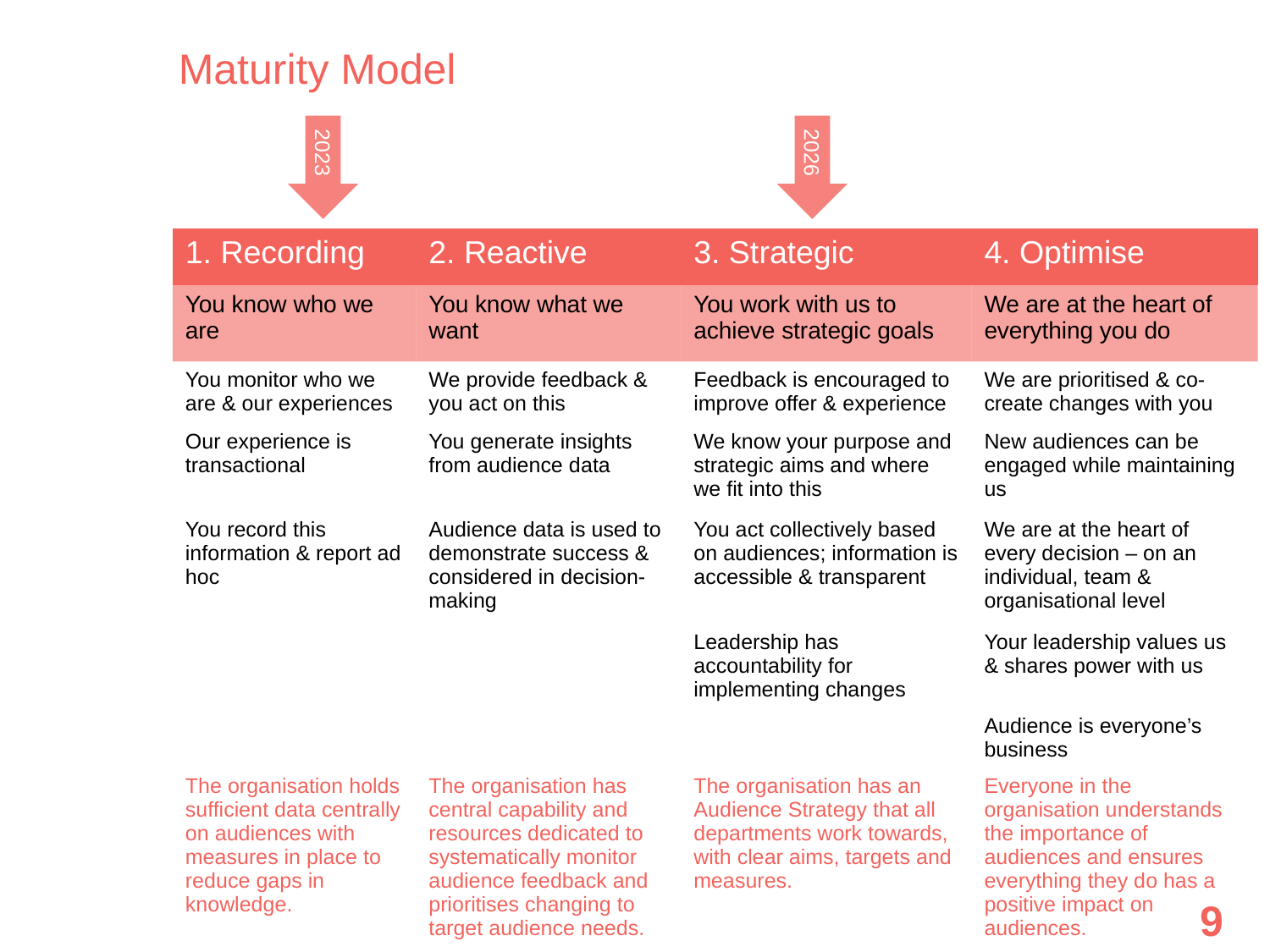

Maturity Model

2023
2026
| 1. Recording | 2. Reactive | 3. Strategic | 4. Optimise |
| --- | --- | --- | --- |
| You know who we are | You know what we want | You work with us to achieve strategic goals | We are at the heart of everything you do |
| You monitor who we are & our experiences | We provide feedback & you act on this | Feedback is encouraged to improve offer & experience | We are prioritised & co-create changes with you |
| Our experience is transactional | You generate insights from audience data | We know your purpose and strategic aims and where we fit into this | New audiences can be engaged while maintaining us |
| You record this information & report ad hoc | Audience data is used to demonstrate success & considered in decision-making | You act collectively based on audiences; information is accessible & transparent | We are at the heart of every decision – on an individual, team & organisational level |
|  |  | Leadership has accountability for implementing changes | Your leadership values us & shares power with us |
|  |  |  | Audience is everyone’s business |
| The organisation holds sufficient data centrally on audiences with measures in place to reduce gaps in knowledge. | The organisation has central capability and resources dedicated to systematically monitor audience feedback and prioritises changing to target audience needs. | The organisation has an Audience Strategy that all departments work towards, with clear aims, targets and measures. | Everyone in the organisation understands the importance of audiences and ensures everything they do has a positive impact on audiences. |
9